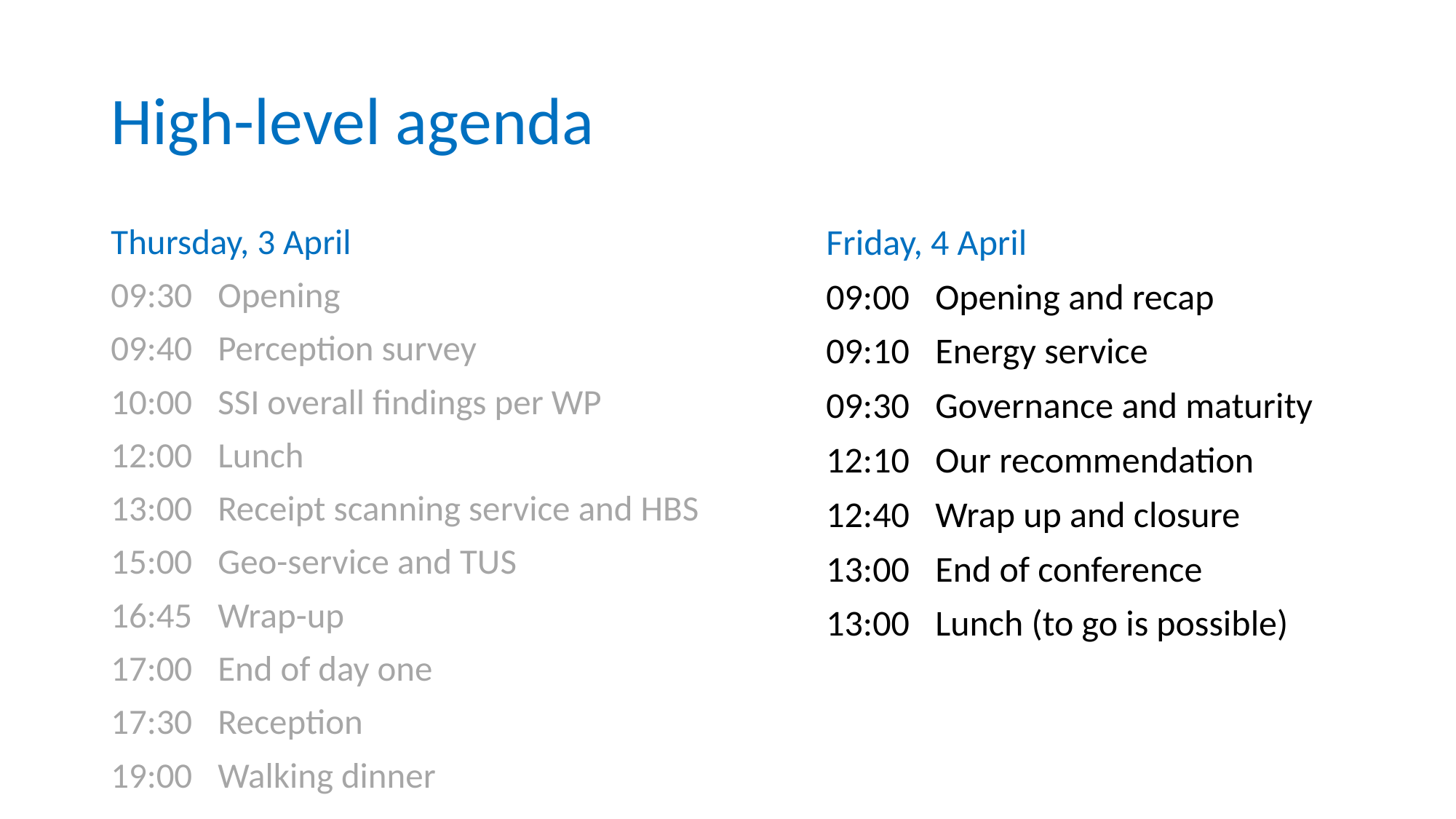

# High-level agenda
Thursday, 3 April
09:30	Opening
09:40	Perception survey
10:00	SSI overall findings per WP
12:00	Lunch
13:00	Receipt scanning service and HBS
15:00	Geo-service and TUS
16:45	Wrap-up
17:00	End of day one
17:30	Reception
19:00 	Walking dinner

Friday, 4 April
09:00	Opening and recap
09:10	Energy service
09:30	Governance and maturity
12:10	Our recommendation
12:40	Wrap up and closure
13:00	End of conference
13:00	Lunch (to go is possible)